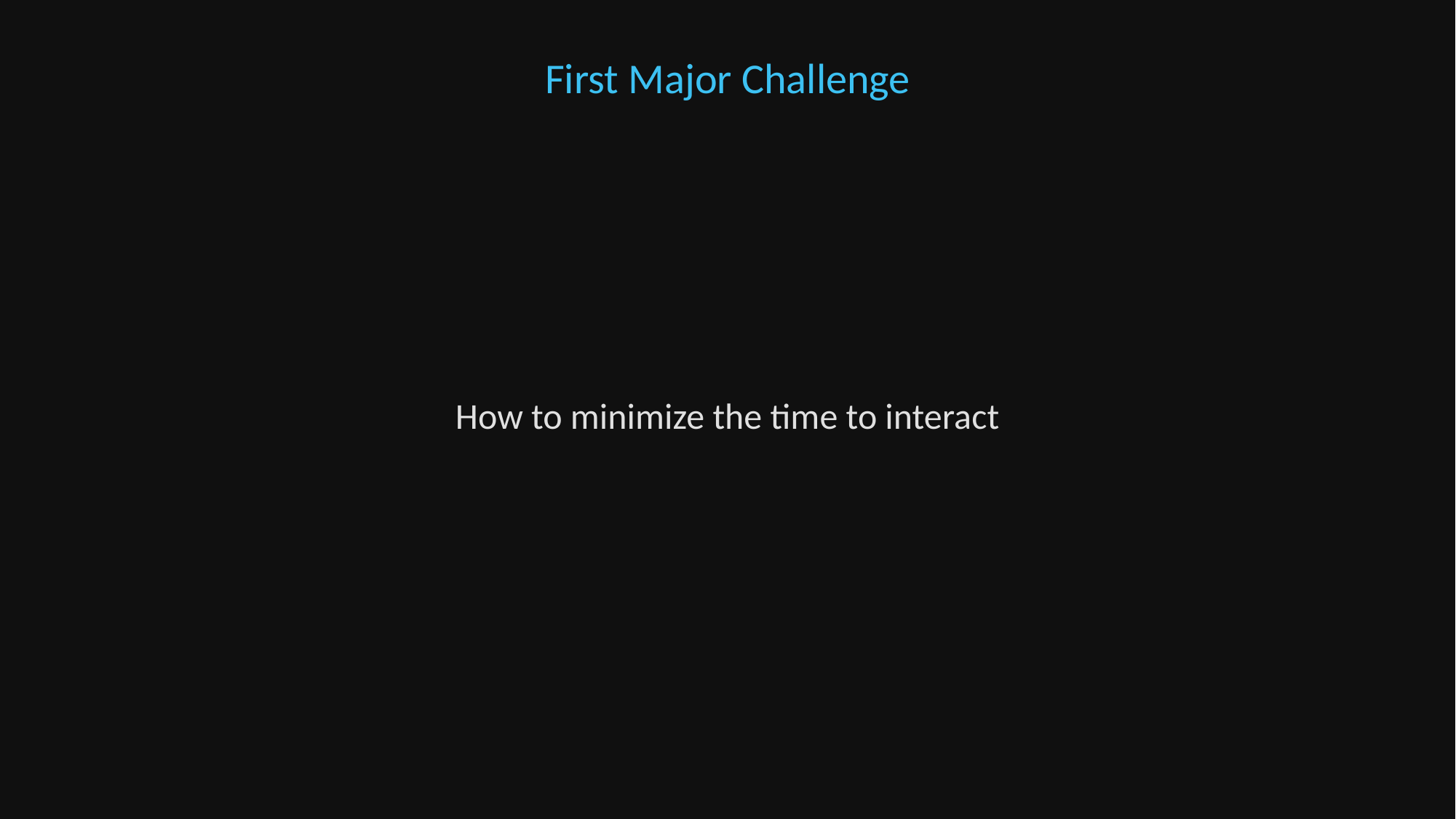

First Major Challenge
How to minimize the time to interact